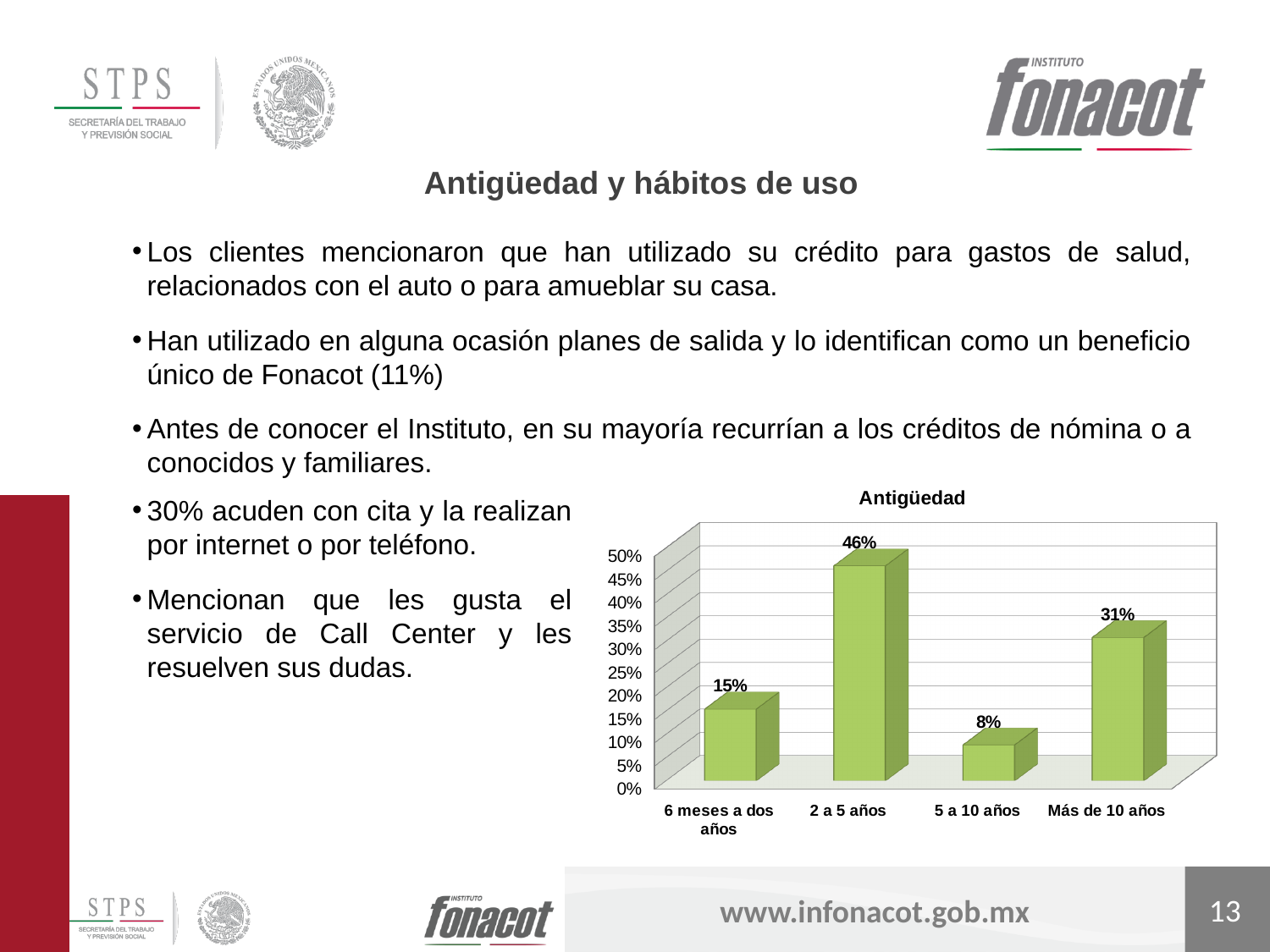

Antigüedad y hábitos de uso
Los clientes mencionaron que han utilizado su crédito para gastos de salud, relacionados con el auto o para amueblar su casa.
Han utilizado en alguna ocasión planes de salida y lo identifican como un beneficio único de Fonacot (11%)
Antes de conocer el Instituto, en su mayoría recurrían a los créditos de nómina o a conocidos y familiares.

[unsupported chart]

30% acuden con cita y la realizan por internet o por teléfono.
Mencionan que les gusta el servicio de Call Center y les resuelven sus dudas.
13